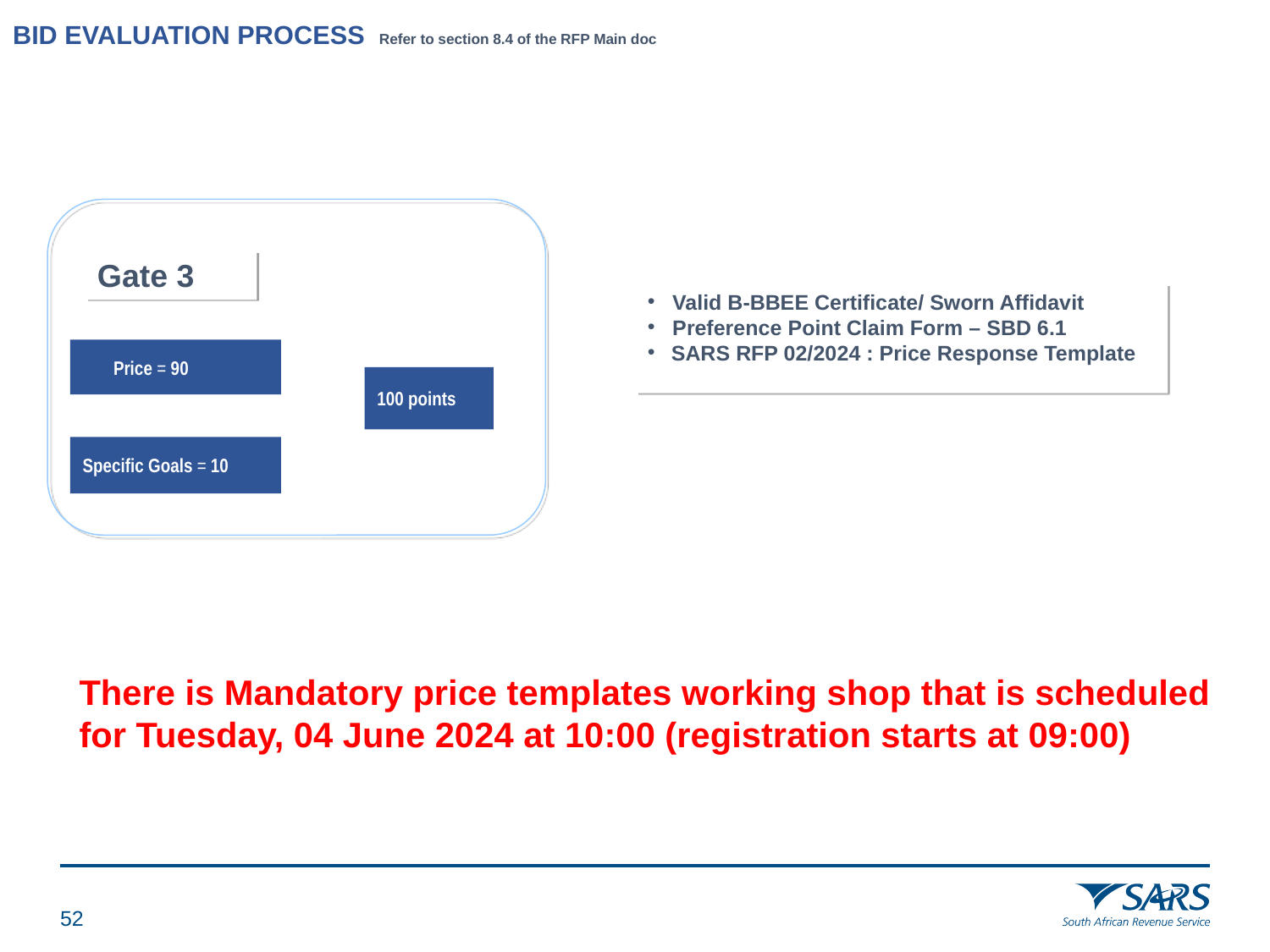

# BID EVALUATION PROCESS  Refer to section 8.4 of the RFP Main doc

Gate 3
Valid B-BBEE Certificate/ Sworn Affidavit
Preference Point Claim Form – SBD 6.1
SARS RFP 02/2024 : Price Response Template

Price = 90
100 points
Specific Goals = 10
There is Mandatory price templates working shop that is scheduled for Tuesday, 04 June 2024 at 10:00 (registration starts at 09:00)
52